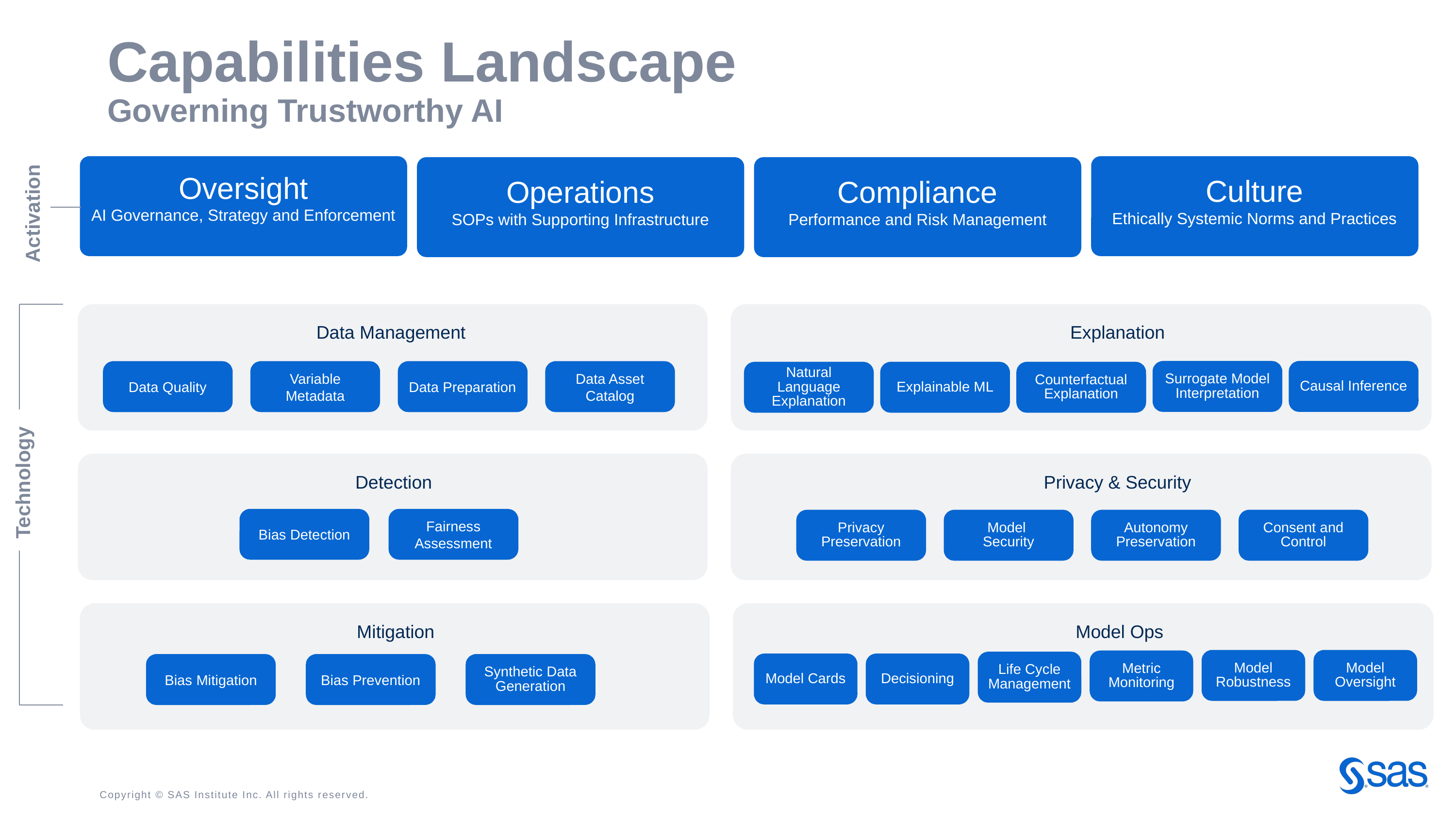

Capabilities Landscape
Governing Trustworthy AI
Oversight
AI Governance, Strategy and Enforcement

Culture
Ethically Systemic Norms and Practices

Operations
SOPs with Supporting Infrastructure

Compliance
Performance and Risk Management

Activation

Data Management

Explanation
Surrogate Model Interpretation
Causal Inference
Data Quality
Variable Metadata
Data Preparation
Data Asset Catalog
Natural Language Explanation
Explainable ML
Counterfactual Explanation

Detection

Technology
Privacy & Security
Bias Detection
Fairness
Assessment
Privacy Preservation
Model
Security
Autonomy Preservation
Consent and Control

Mitigation

Model Ops
Model Oversight
Model Robustness
Metric Monitoring
Life Cycle Management
Model Cards
Decisioning
Bias Mitigation
Bias Prevention
Synthetic Data Generation